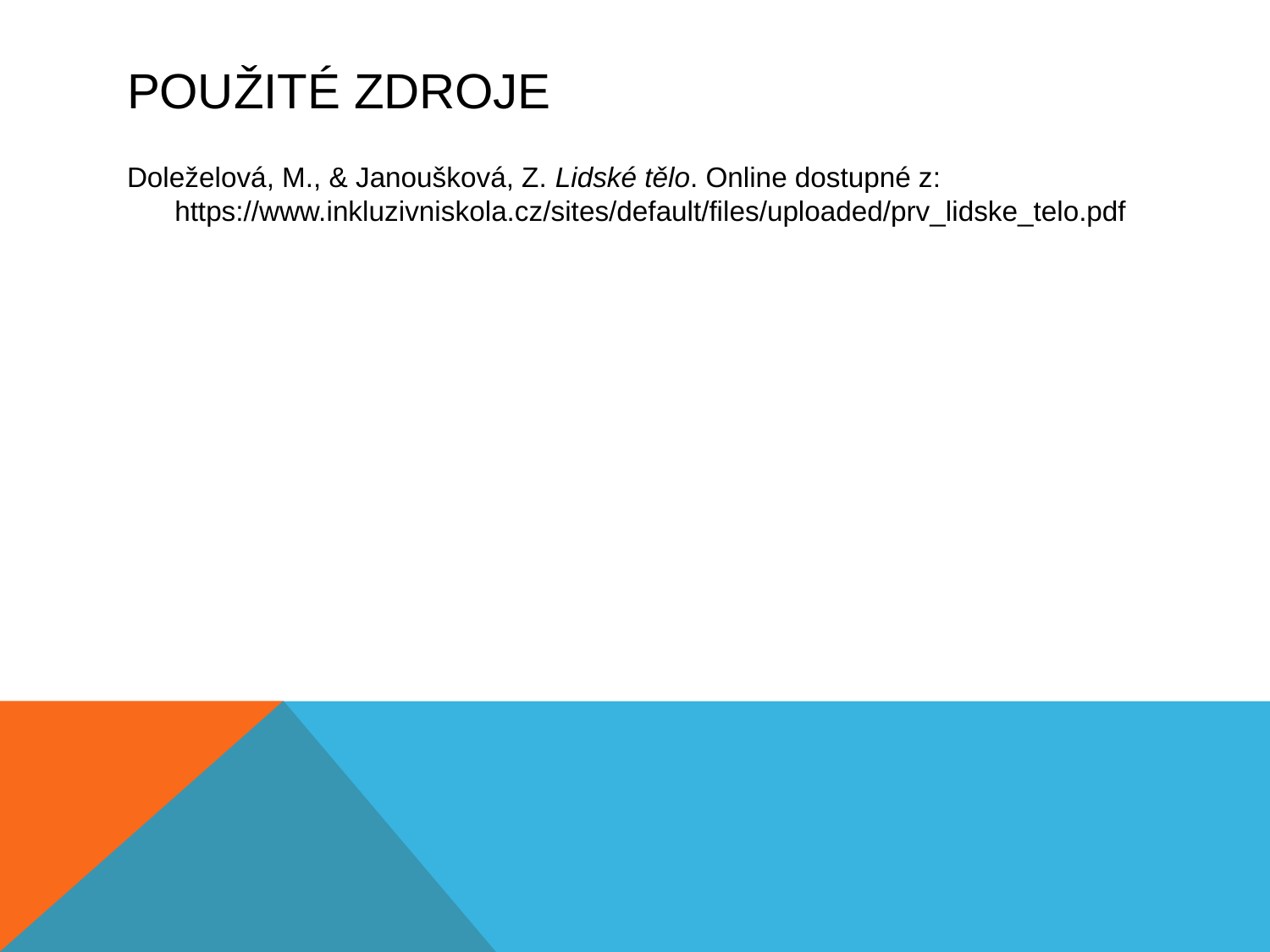

# Použité zdroje
Doleželová, M., & Janoušková, Z. Lidské tělo. Online dostupné z: https://www.inkluzivniskola.cz/sites/default/files/uploaded/prv_lidske_telo.pdf